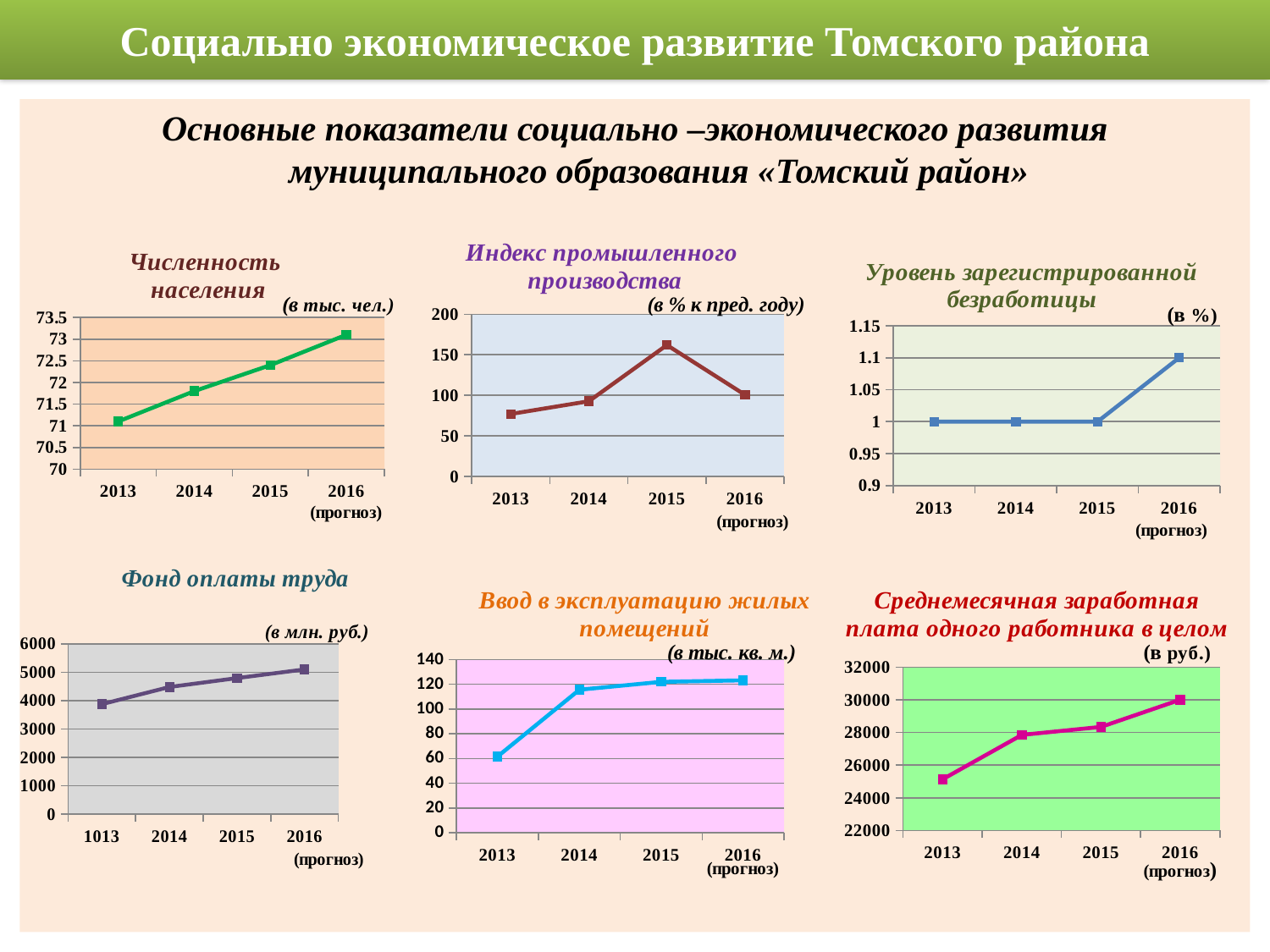

# Социально экономическое развитие Томского района
Основные показатели социально –экономического развития муниципального образования «Томский район»

### Chart: Индекс промышленного
производства

| Category | Индекс промышленного производства |
|---|---|
| 2013 | 77.0 |
| 2014 | 92.7 |
| 2015 | 161.9 |
| 2016 | 100.6 |

### Chart: Численность
населения

| Category | Численность населения |
|---|---|
| 2013 | 71.1 |
| 2014 | 71.8 |
| 2015 | 72.4 |
| 2016 | 73.1 |

### Chart:    Уровень зарегистрированной
безработицы

| Category | Уровень зарегистврированной безработицы |
|---|---|
| 2013 | 1.0 |
| 2014 | 1.0 |
| 2015 | 1.0 |
| 2016 | 1.1 |

### Chart: Фонд оплаты труда

| Category | Фонд оплаты труда |
|---|---|
| 1013 | 3876.3 |
| 2014 | 4481.7 |
| 2015 | 4795.5 |
| 2016 | 5102.400000000001 |

### Chart: Ввод в эксплуатацию жилых помещений

| Category | Ввод в эксплуатацию жилых помещений |
|---|---|
| 2013 | 61.6 |
| 2014 | 115.6 |
| 2015 | 122.0 |
| 2016 | 123.2 |

### Chart: Среднемесячная заработная плата одного работника в целом

| Category | Среднемесячная заработная плата одного рабботника в целом |
|---|---|
| 2013 | 25136.2 |
| 2014 | 27857.2 |
| 2015 | 28346.2 |
| 2016 | 30010.3 |